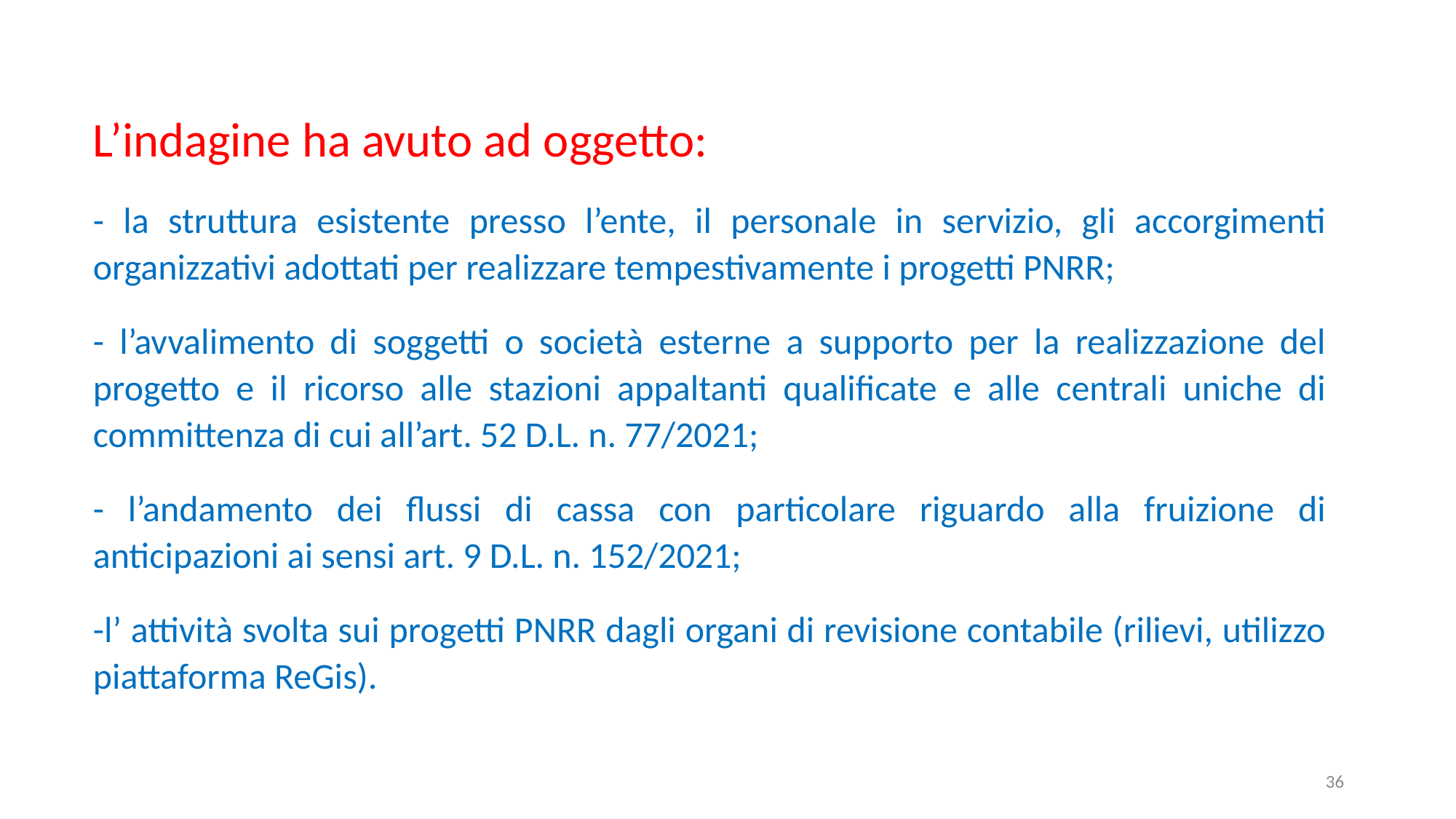

L’indagine ha avuto ad oggetto:
- la struttura esistente presso l’ente, il personale in servizio, gli accorgimenti organizzativi adottati per realizzare tempestivamente i progetti PNRR;
- l’avvalimento di soggetti o società esterne a supporto per la realizzazione del progetto e il ricorso alle stazioni appaltanti qualificate e alle centrali uniche di committenza di cui all’art. 52 D.L. n. 77/2021;
- l’andamento dei flussi di cassa con particolare riguardo alla fruizione di anticipazioni ai sensi art. 9 D.L. n. 152/2021;
-l’ attività svolta sui progetti PNRR dagli organi di revisione contabile (rilievi, utilizzo piattaforma ReGis).

36